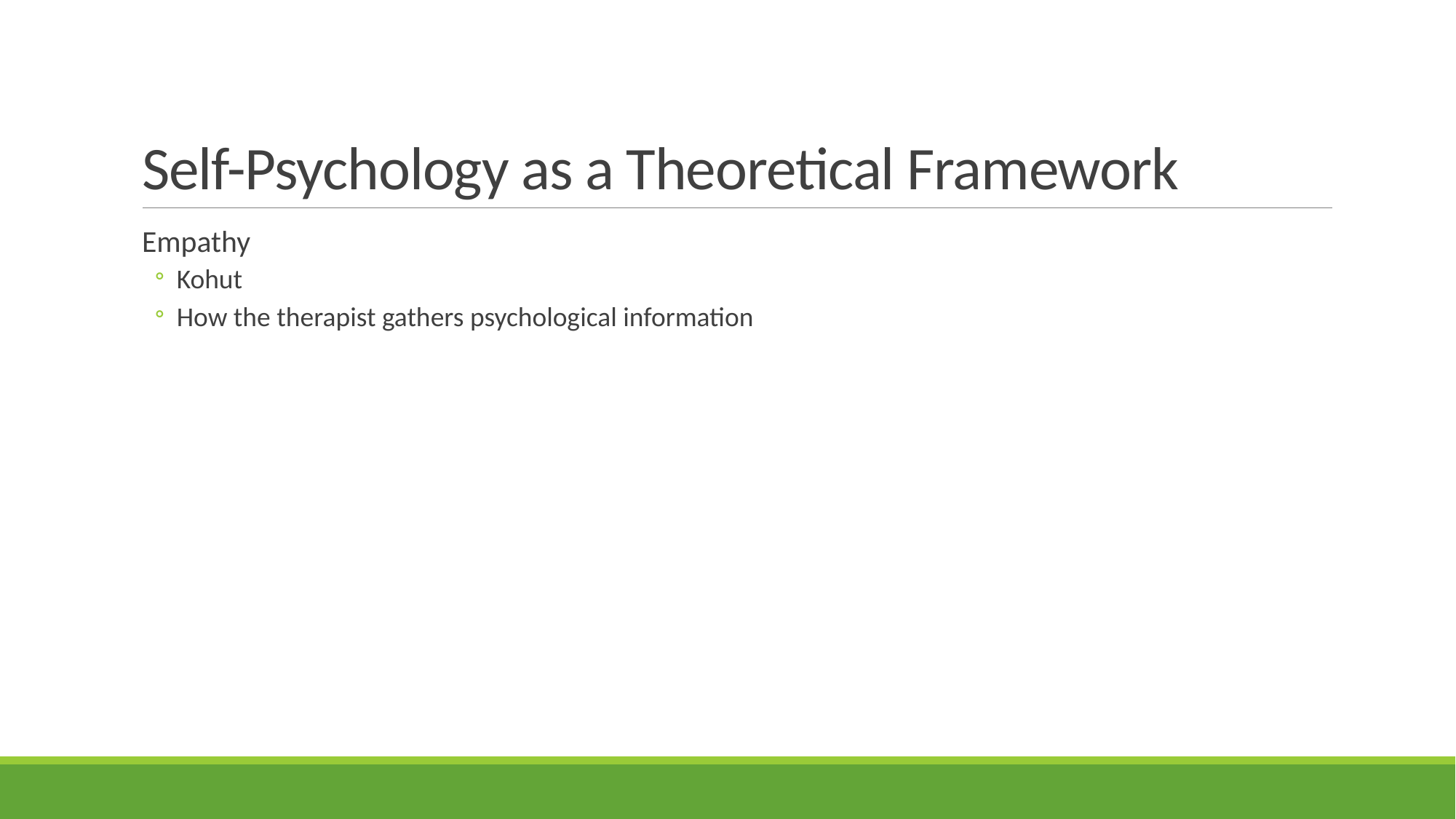

# Self-Psychology as a Theoretical Framework
Empathy
Kohut
How the therapist gathers psychological information